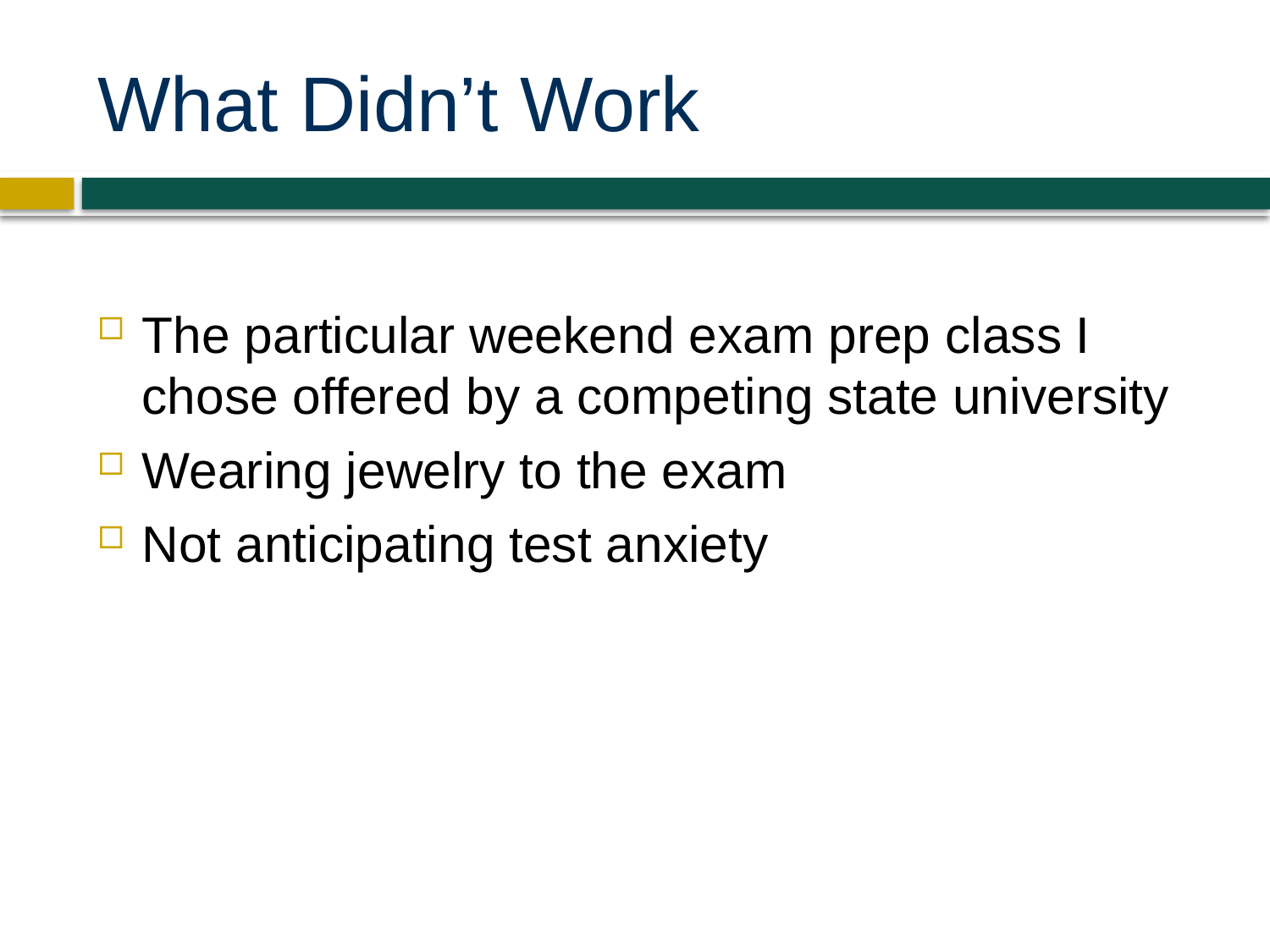

# What Didn’t Work

The particular weekend exam prep class I chose offered by a competing state university
Wearing jewelry to the exam
Not anticipating test anxiety